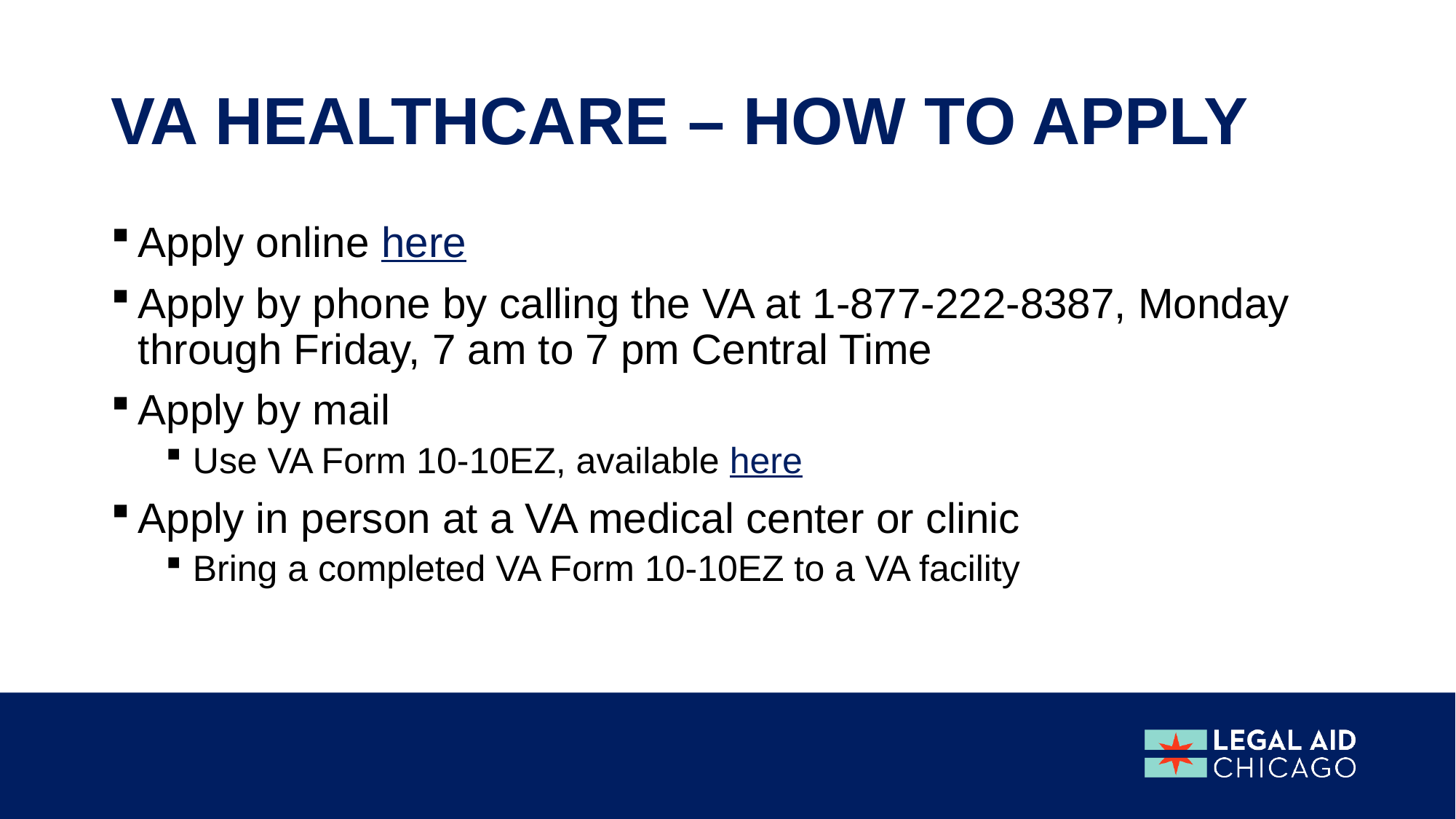

# VA Healthcare – how to apply
Apply online here
Apply by phone by calling the VA at 1-877-222-8387, Monday through Friday, 7 am to 7 pm Central Time
Apply by mail
Use VA Form 10-10EZ, available here
Apply in person at a VA medical center or clinic
Bring a completed VA Form 10-10EZ to a VA facility